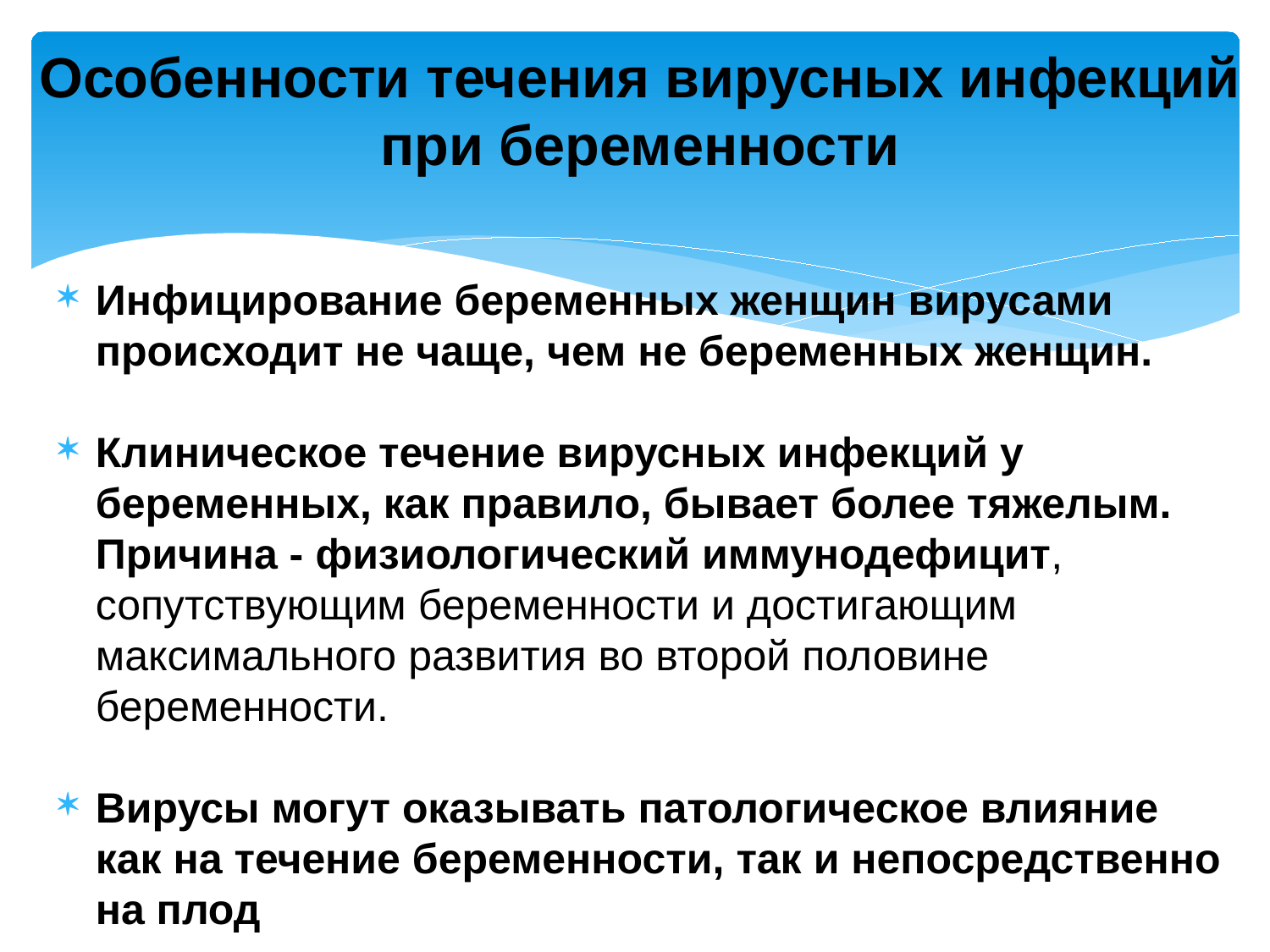

# Особенности течения вирусных инфекций при беременности
Инфицирование беременных женщин вирусами происходит не чаще, чем не беременных женщин.

Клиническое течение вирусных инфекций у беременных, как правило, бывает более тяжелым. Причина - физиологический иммунодефицит, сопутствующим беременности и достигающим максимального развития во второй половине беременности.

Вирусы могут оказывать патологическое влияние как на течение беременности, так и непосредственно на плод